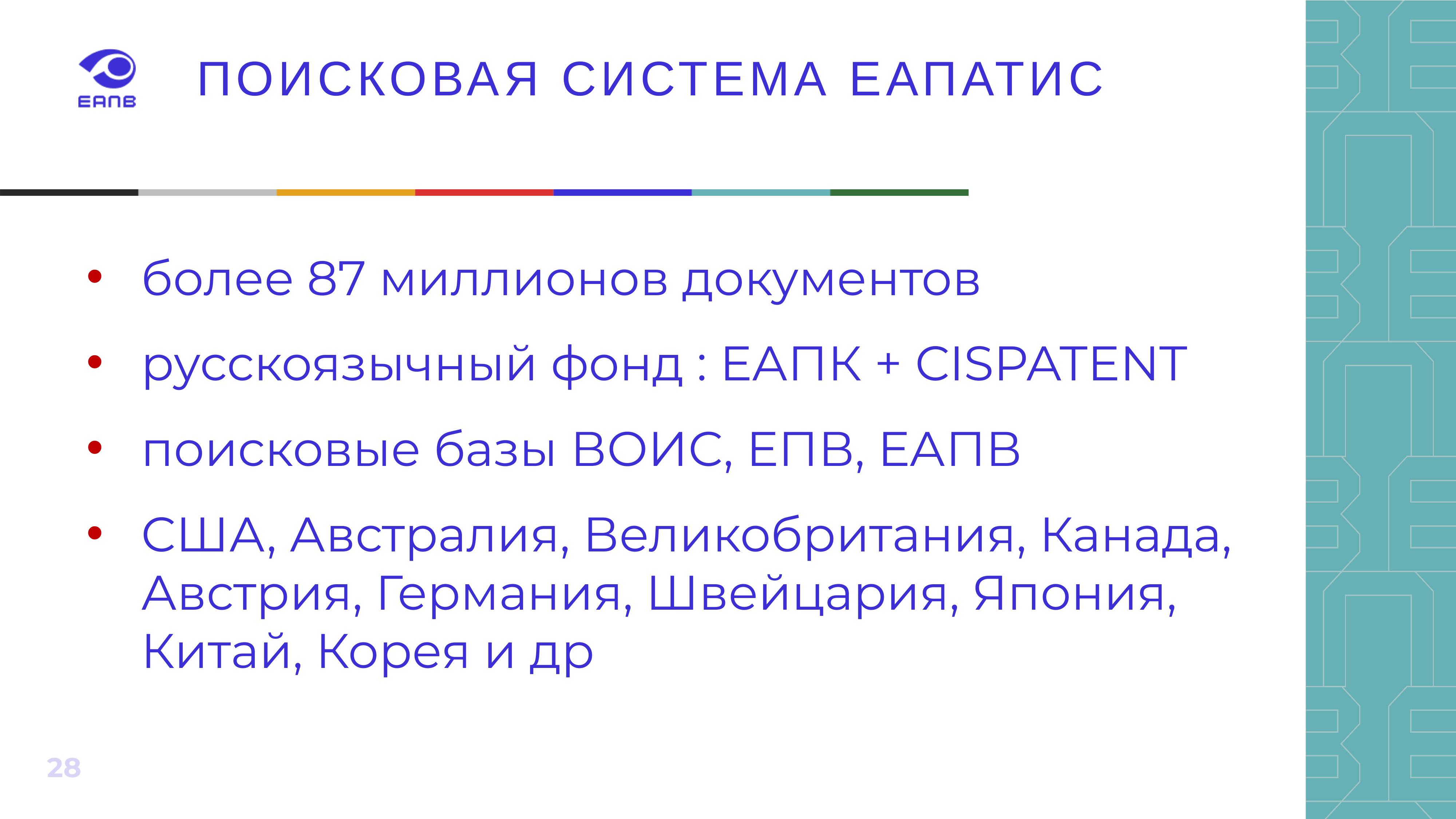

# ПОИСКОВАЯ СИСТЕМА ЕАПАТИС
более 87 миллионов документов
русскоязычный фонд : ЕАПК + CISPATENT
поисковые базы ВОИС, ЕПВ, ЕАПВ
США, Австралия, Великобритания, Канада, Австрия, Германия, Швейцария, Япония, Китай, Корея и др